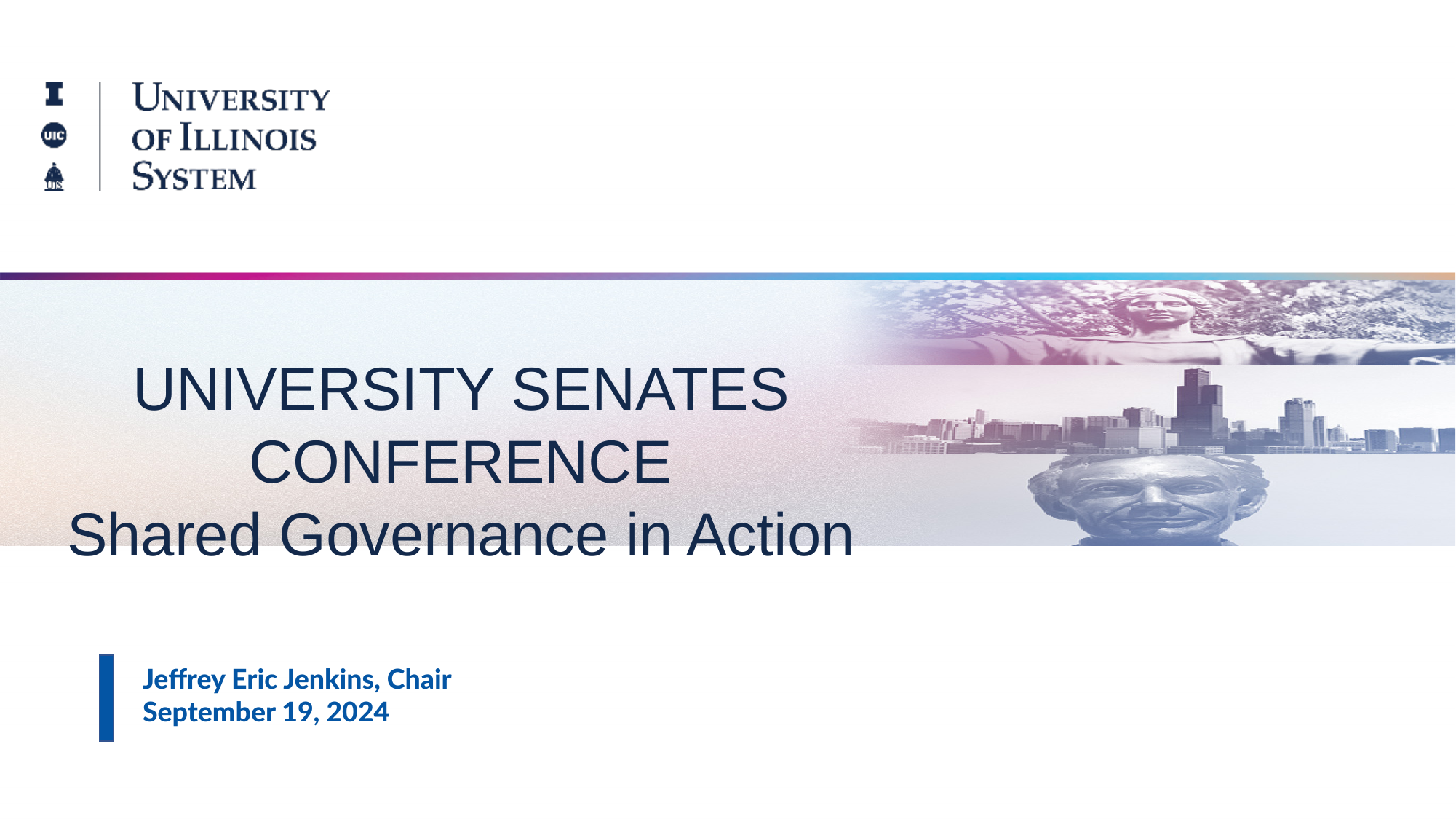

University senates conference: shared governance in action
UNIVERSITY SENATES CONFERENCE
Shared Governance in Action
Jeffrey Eric Jenkins, Chair
September 19, 2024